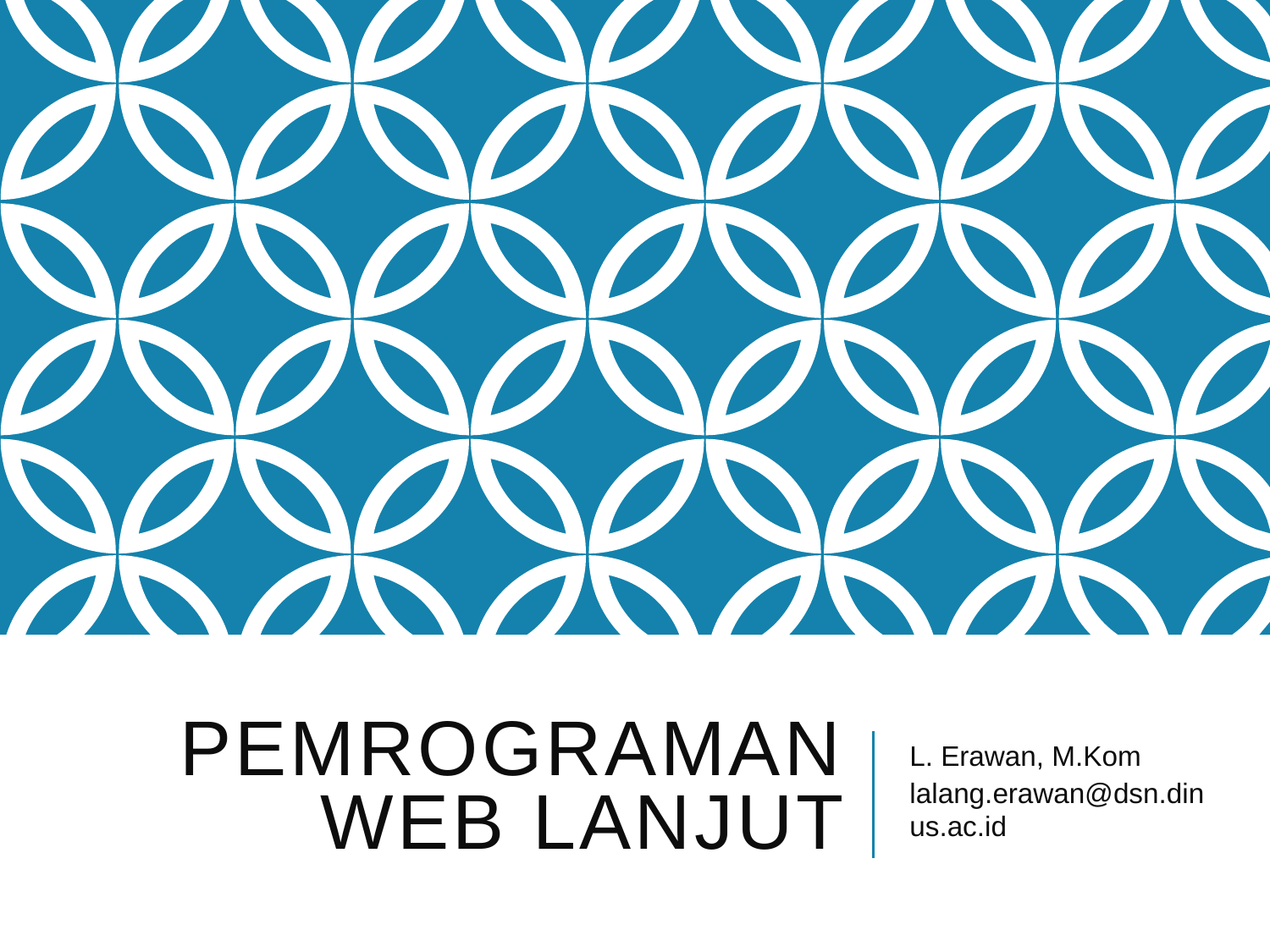

# Pemrograman Web Lanjut
L. Erawan, M.Kom
lalang.erawan@dsn.dinus.ac.id